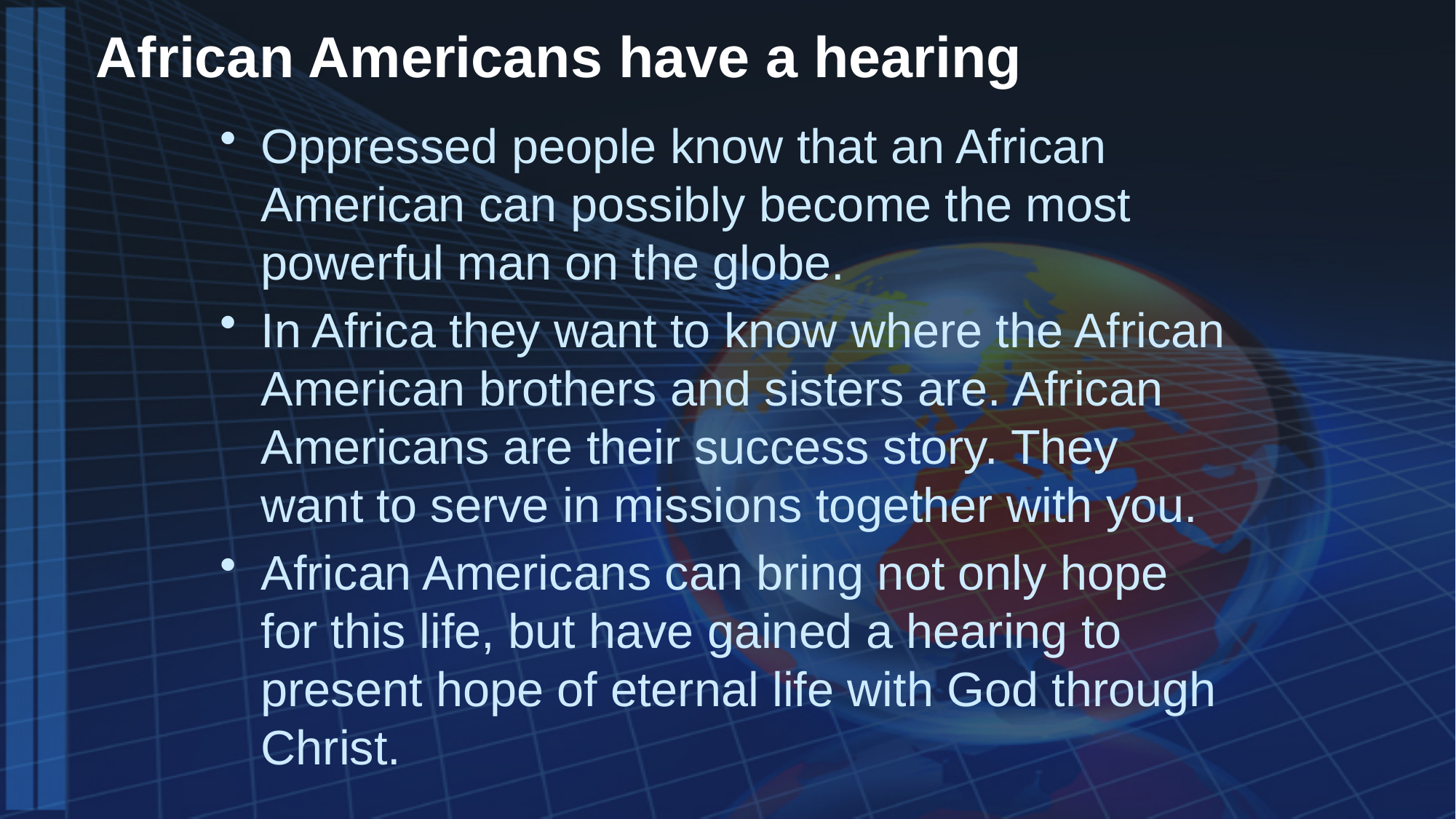

# African Americans have a hearing
Oppressed people know that an African American can possibly become the most powerful man on the globe.
In Africa they want to know where the African American brothers and sisters are. African Americans are their success story. They want to serve in missions together with you.
African Americans can bring not only hope for this life, but have gained a hearing to present hope of eternal life with God through Christ.